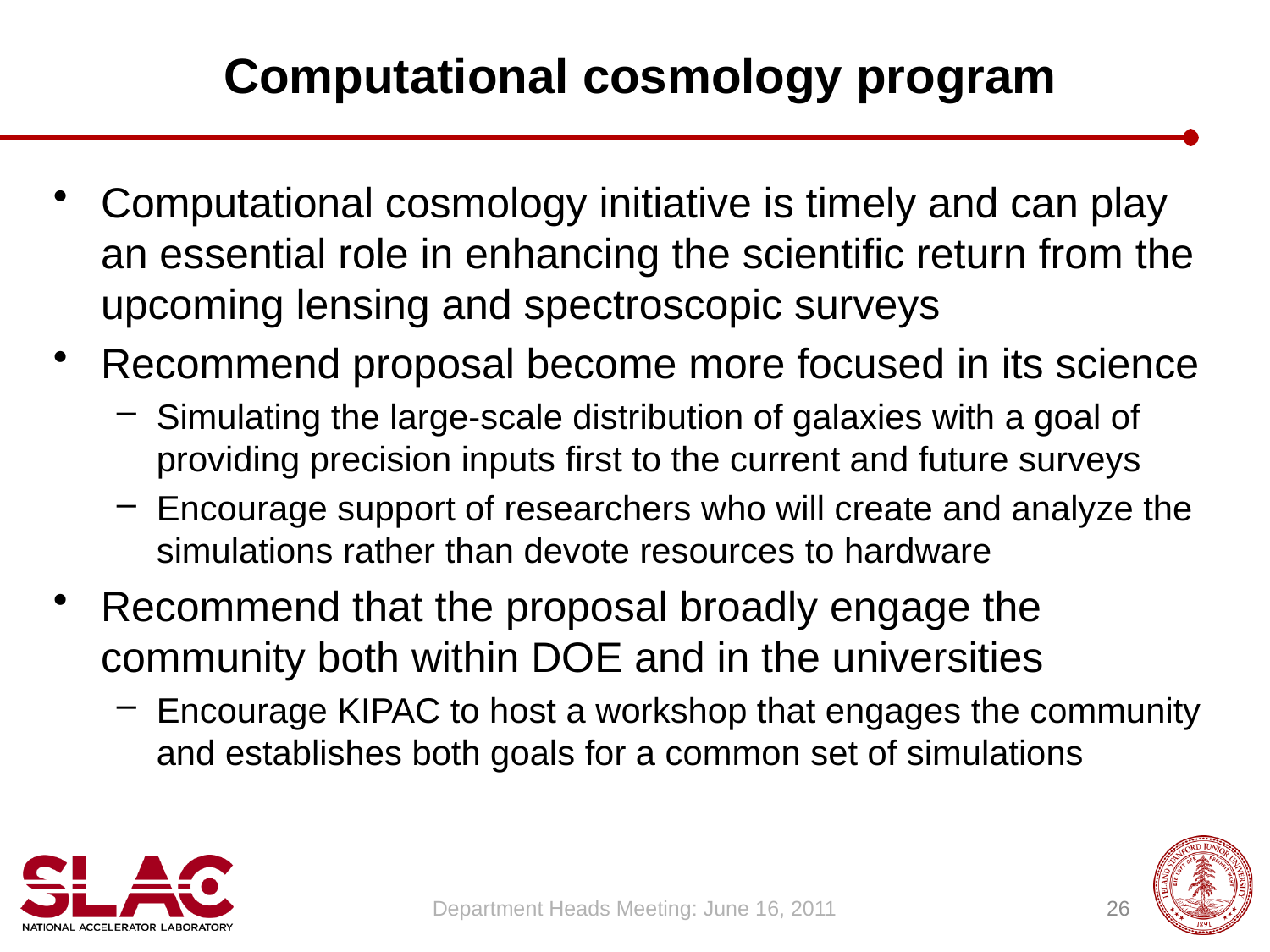

# Computational cosmology program
Computational cosmology initiative is timely and can play an essential role in enhancing the scientific return from the upcoming lensing and spectroscopic surveys
Recommend proposal become more focused in its science
Simulating the large-scale distribution of galaxies with a goal of providing precision inputs first to the current and future surveys
Encourage support of researchers who will create and analyze the simulations rather than devote resources to hardware
Recommend that the proposal broadly engage the community both within DOE and in the universities
Encourage KIPAC to host a workshop that engages the community and establishes both goals for a common set of simulations

Department Heads Meeting: June 16, 2011
26